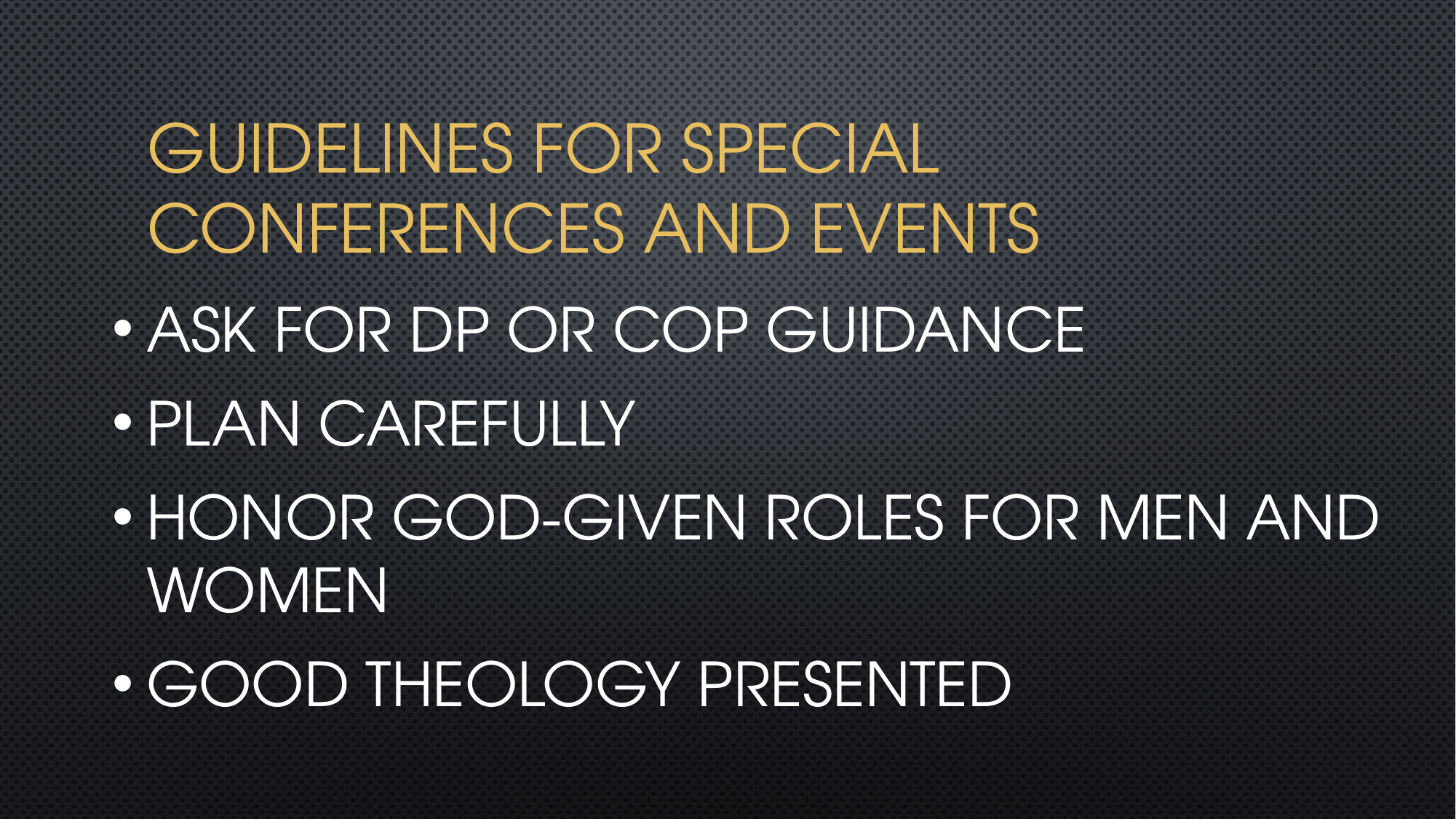

# Guidelines for special conferences and events
Ask for DP or COP guidance
Plan carefully
Honor god-given roles for men and women
Good theology presented